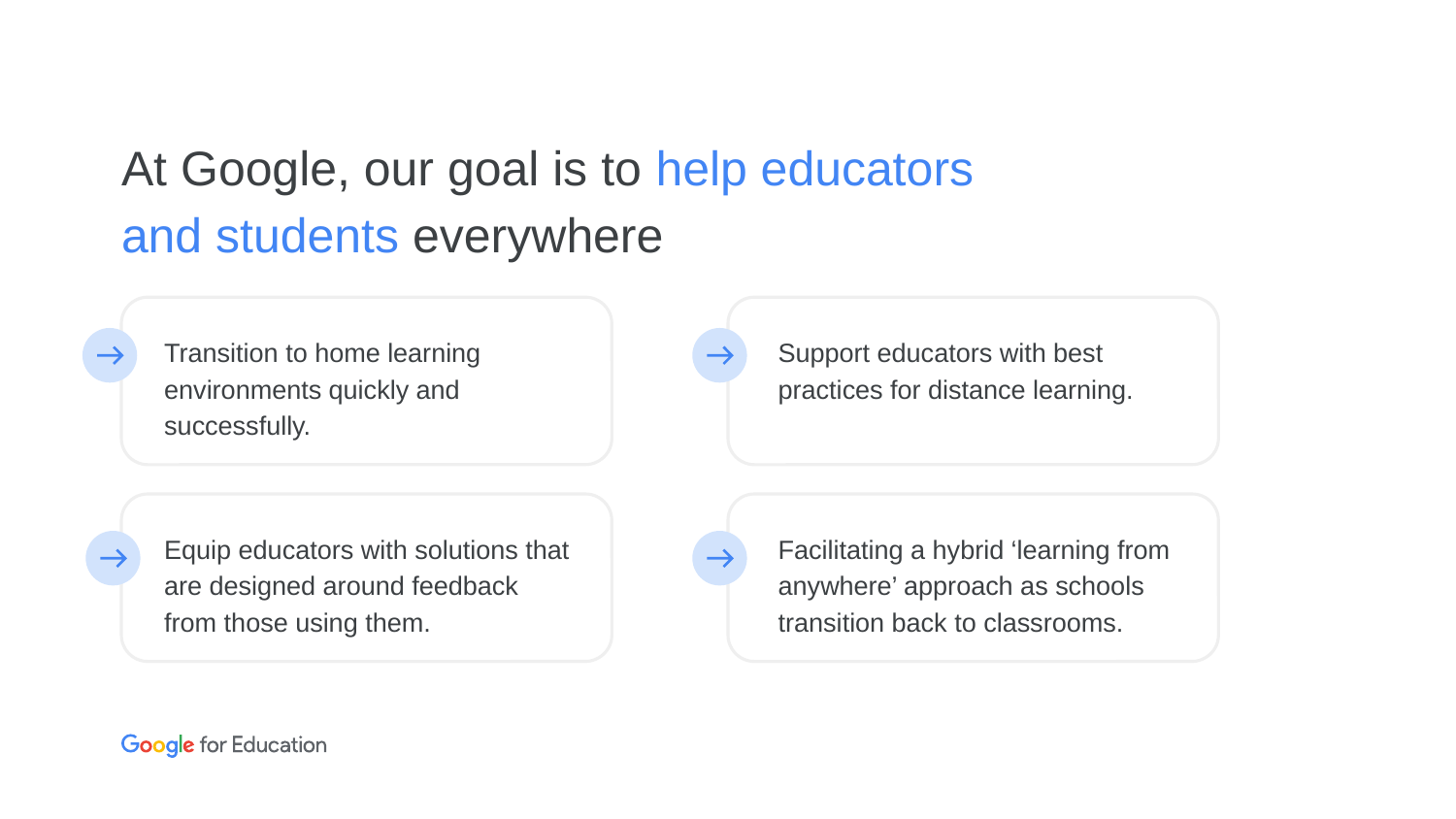

# At Google, our goal is to help educators and students everywhere

Transition to home learning environments quickly and successfully.

Support educators with best practices for distance learning.

Equip educators with solutions that are designed around feedback from those using them.

Facilitating a hybrid ‘learning from anywhere’ approach as schools transition back to classrooms.